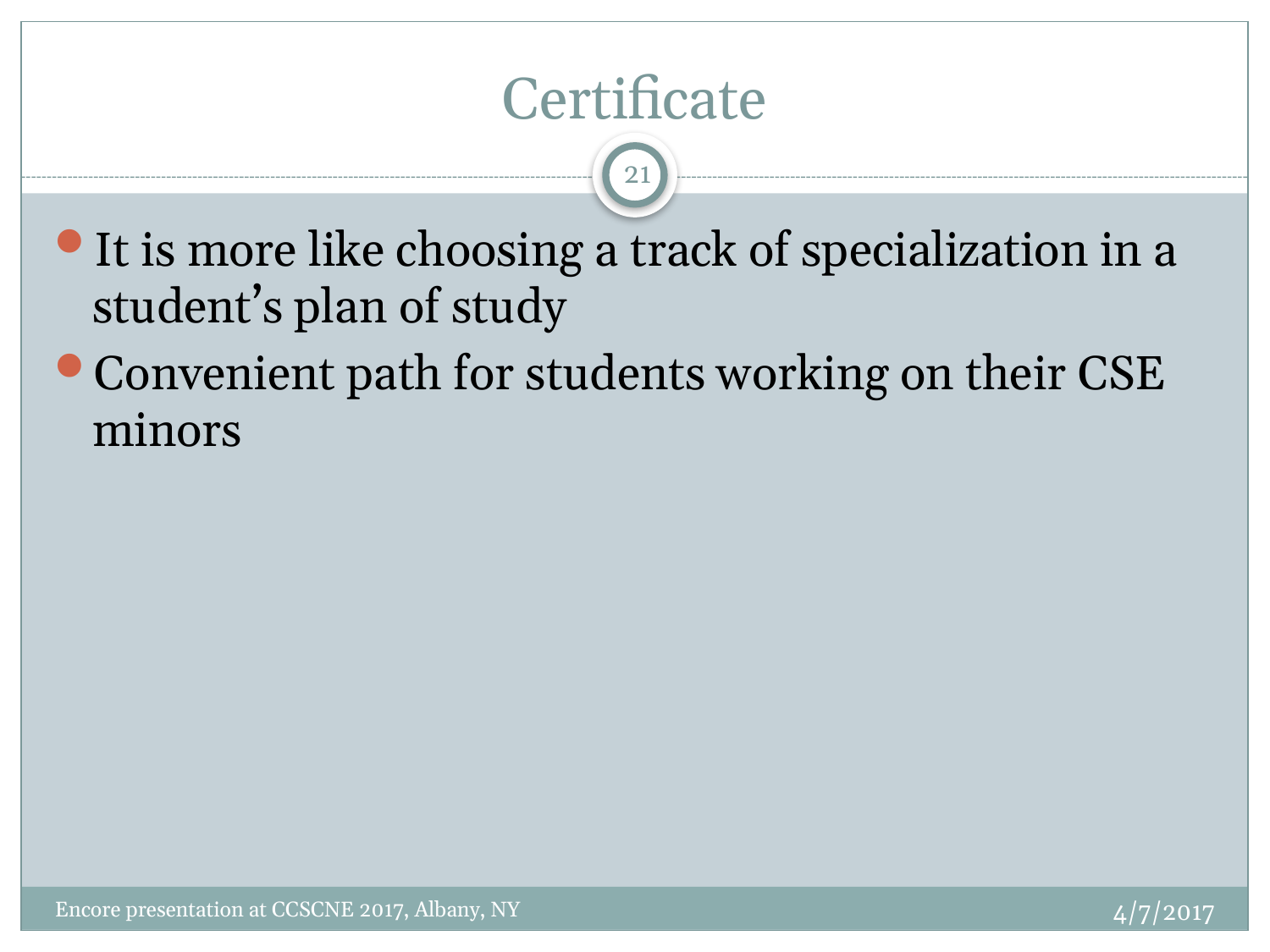

# Certificate
21
It is more like choosing a track of specialization in a student’s plan of study
Convenient path for students working on their CSE minors
4/7/2017
Encore presentation at CCSCNE 2017, Albany, NY